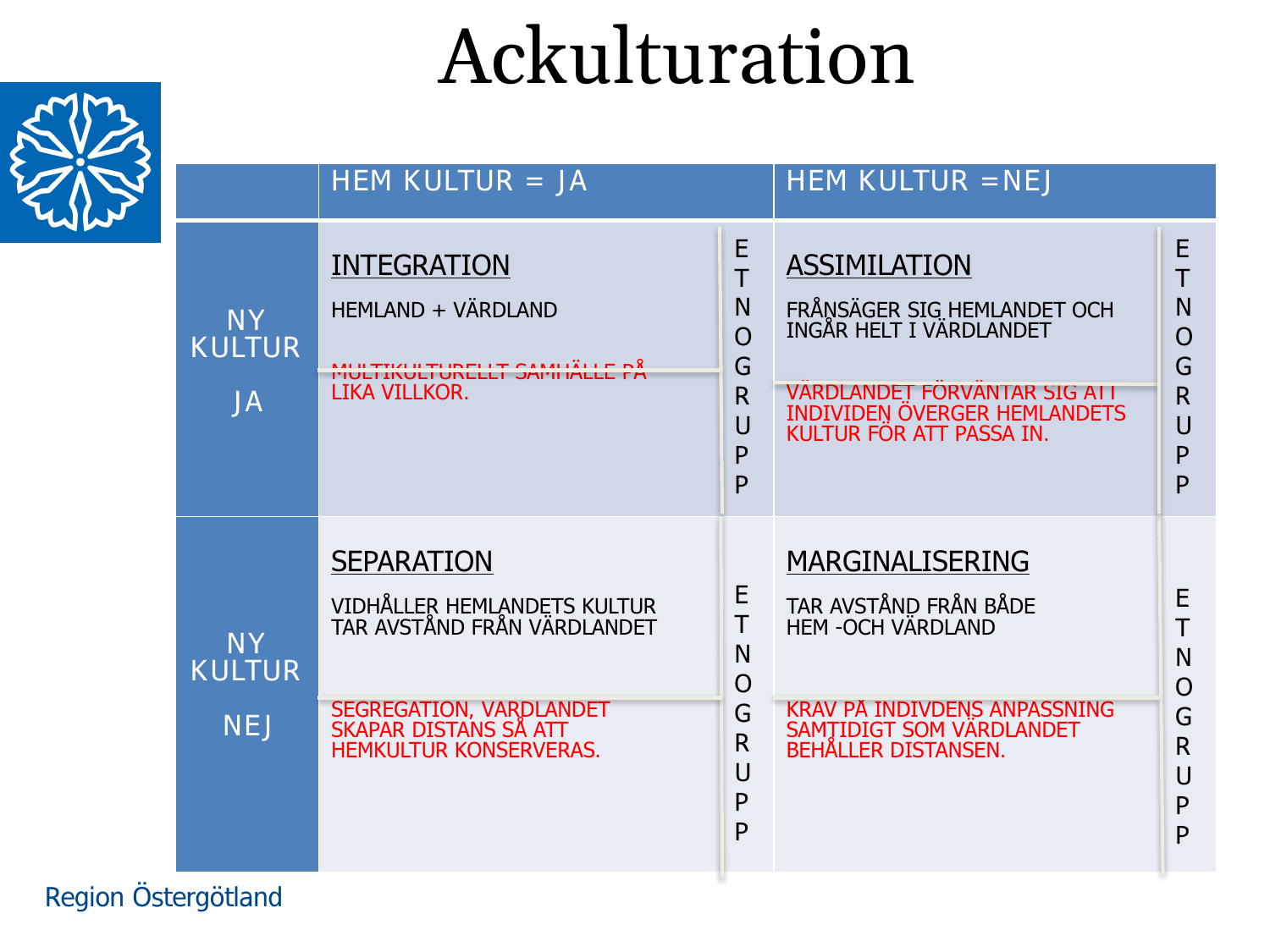

# Ackulturation
|  | HEM KULTUR = JA | HEM KULTUR =NEJ |
| --- | --- | --- |
| NY KULTUR JA | INTEGRATION HEMLAND + VÄRDLAND MULTIKULTURELLT SAMHÄLLE PÅ LIKA VILLKOR. | ASSIMILATION FRÅNSÄGER SIG HEMLANDET OCH INGÅR HELT I VÄRDLANDET VÄRDLANDET FÖRVÄNTAR SIG ATT INDIVIDEN ÖVERGER HEMLANDETS KULTUR FÖR ATT PASSA IN. |
| NY KULTUR NEJ | SEPARATION VIDHÅLLER HEMLANDETS KULTUR TAR AVSTÅND FRÅN VÄRDLANDET SEGREGATION, VÄRDLANDET SKAPAR DISTANS SÅ ATT HEMKULTUR KONSERVERAS. | MARGINALISERING TAR AVSTÅND FRÅN BÅDE HEM -OCH VÄRDLAND KRAV PÅ INDIVDENS ANPASSNING SAMTIDIGT SOM VÄRDLANDET BEHÅLLER DISTANSEN. |
E
T
N
O
G
R
U
P
P
E
T
N
O
G
R
U
P
P

E
T
N
O
G
R
U
P
P

E
T
N
O
G
R
U
P
P